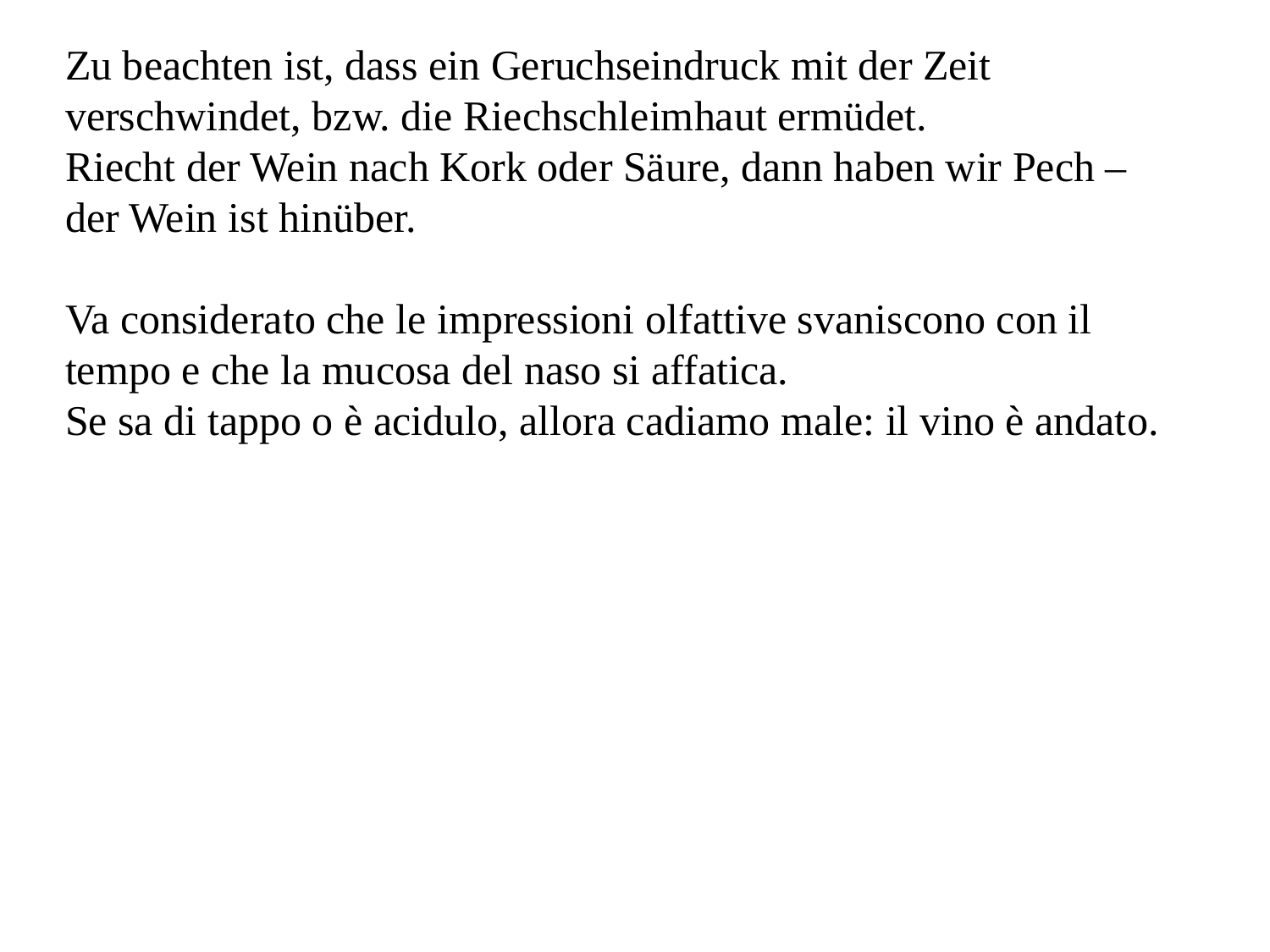

Zu beachten ist, dass ein Geruchseindruck mit der Zeit verschwindet, bzw. die Riechschleimhaut ermüdet.
Riecht der Wein nach Kork oder Säure, dann haben wir Pech – der Wein ist hinüber.

Va considerato che le impressioni olfattive svaniscono con il tempo e che la mucosa del naso si affatica.
Se sa di tappo o è acidulo, allora cadiamo male: il vino è andato.